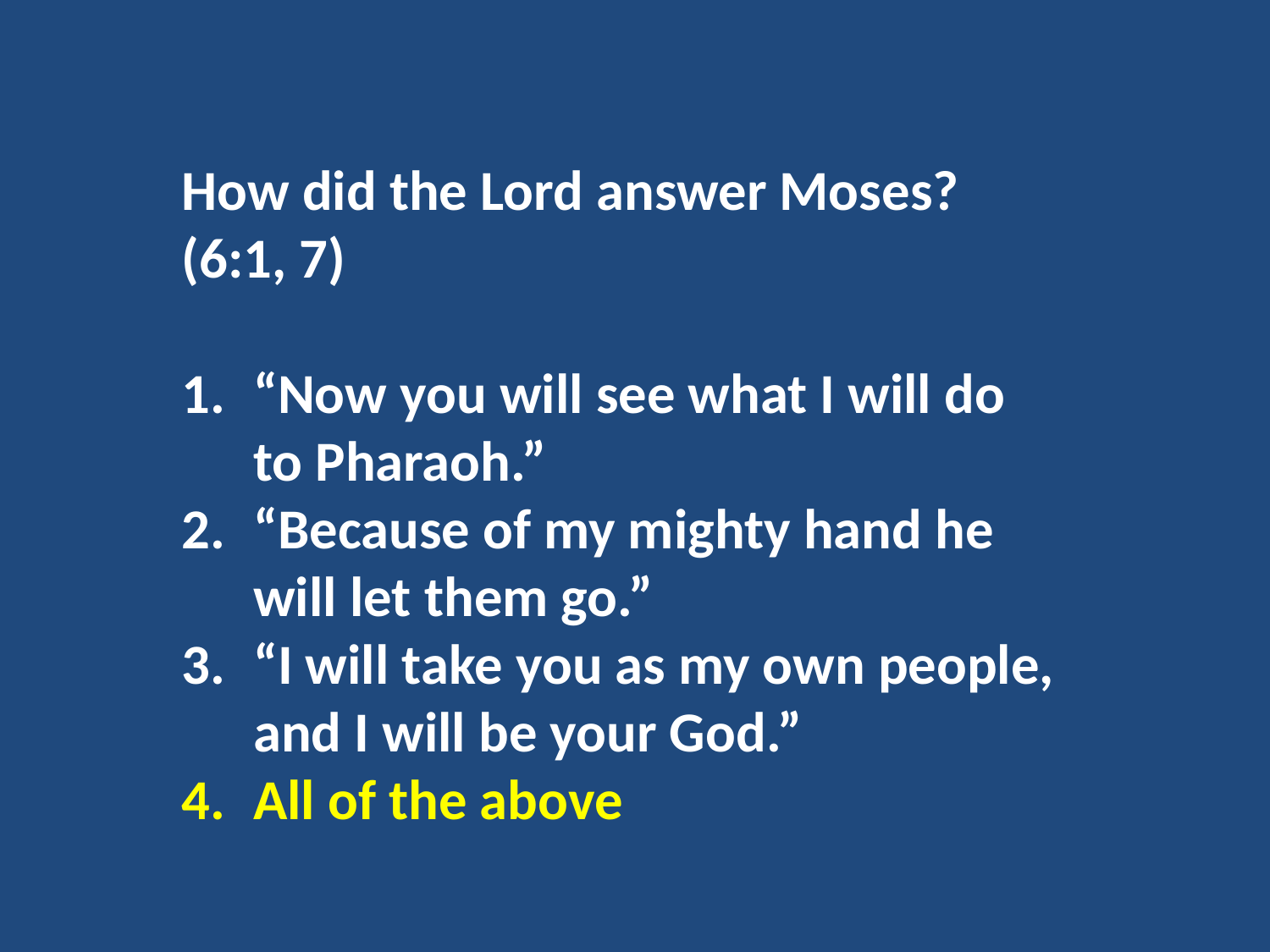

How did the Lord answer Moses? (6:1, 7)

“Now you will see what I will do to Pharaoh.”
“Because of my mighty hand he will let them go.”
“I will take you as my own people, and I will be your God.”
All of the above